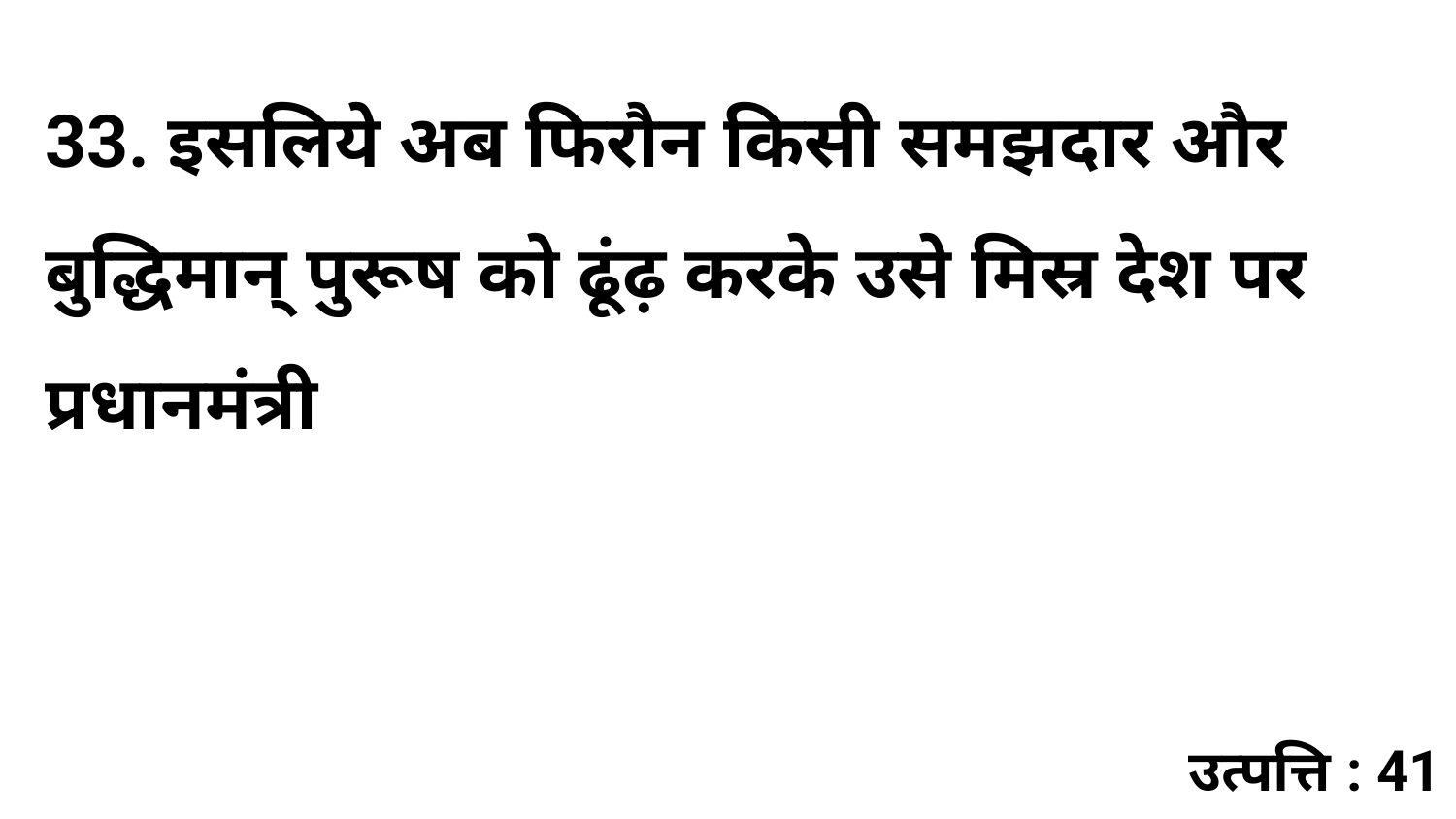

33. इसलिये अब फिरौन किसी समझदार और बुद्धिमान् पुरूष को ढूंढ़ करके उसे मिस्र देश पर प्रधानमंत्री
उत्पत्ति : 41